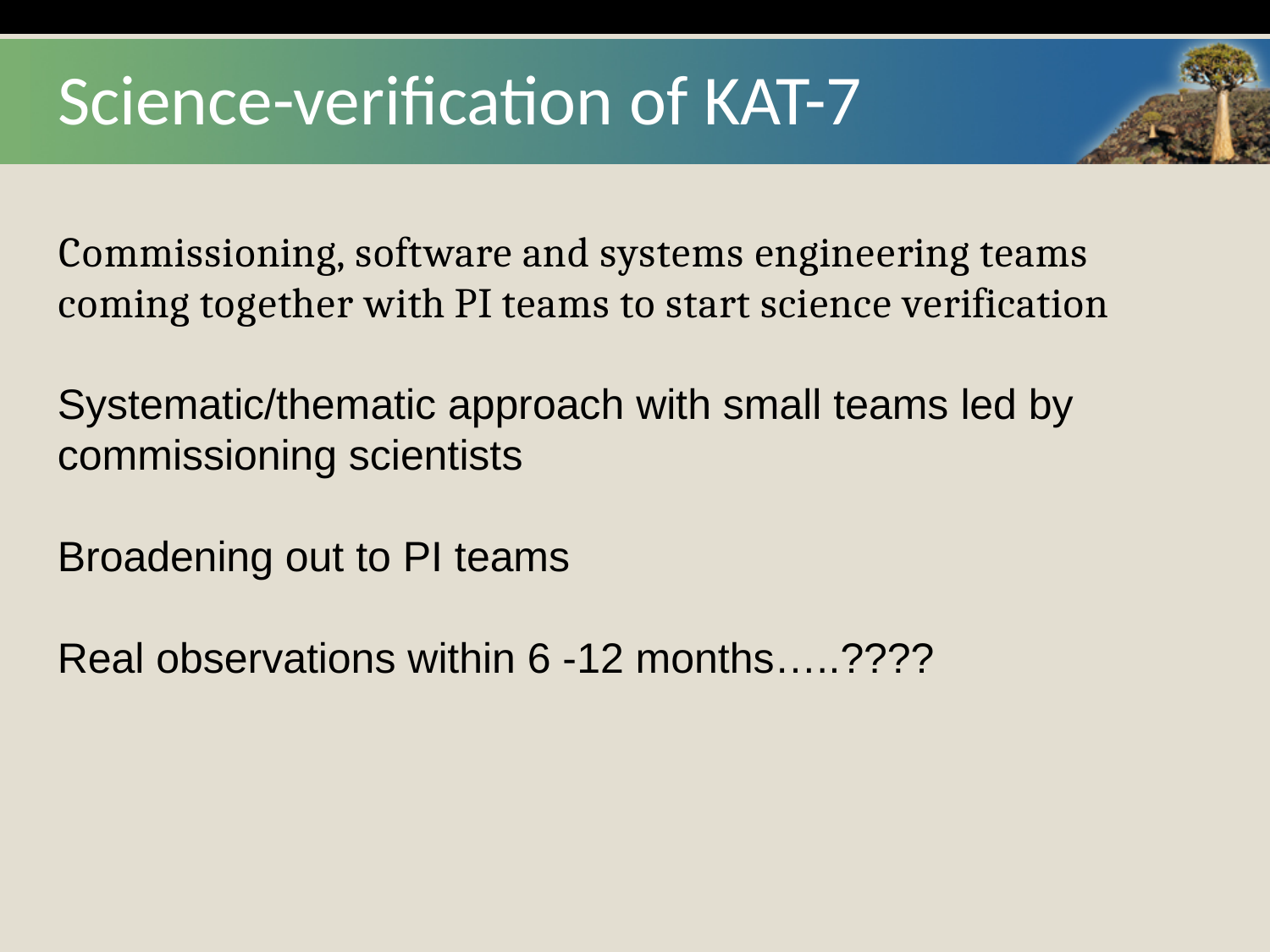

# Science-verification of KAT-7
Commissioning, software and systems engineering teams coming together with PI teams to start science verification

Systematic/thematic approach with small teams led by commissioning scientists

Broadening out to PI teams

Real observations within 6 -12 months…..????